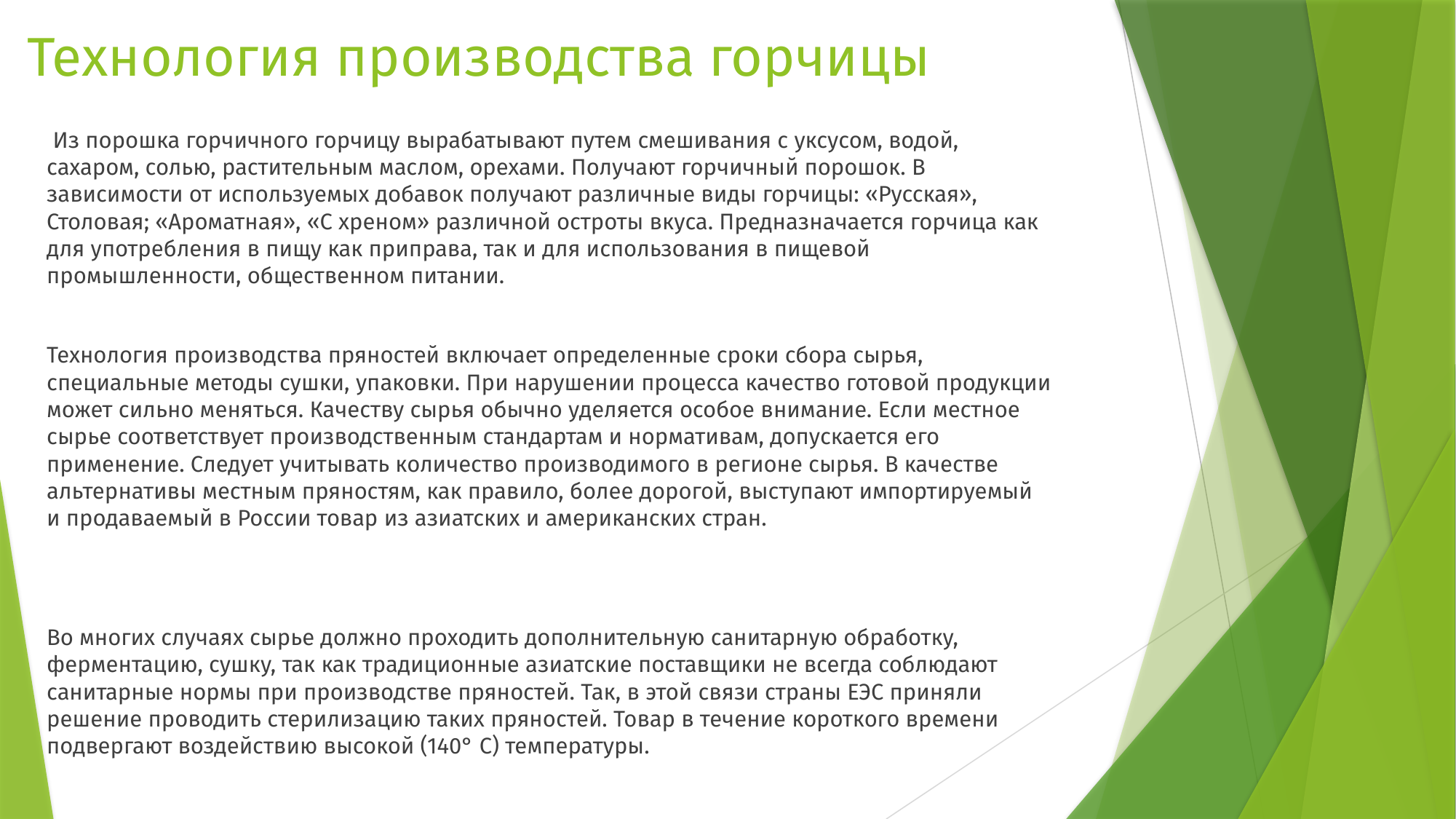

# Технология производства горчицы
 Из порошка горчичного горчицу вырабатывают путем смешивания с уксусом, водой, сахаром, солью, растительным маслом, орехами. Получают горчичный порошок. В зависимости от используемых добавок получают различные виды горчицы: «Русская», Столовая; «Ароматная», «С хреном» различной остроты вкуса. Предназначается горчица как для употребления в пищу как приправа, так и для использования в пищевой промышленности, общественном питании.

Технология производства пряностей включает определенные сроки сбора сырья, специальные методы сушки, упаковки. При нарушении процесса качество готовой продукции может сильно меняться. Качеству сырья обычно уделяется особое внимание. Если местное сырье соответствует производственным стандартам и нормативам, допускается его применение. Следует учитывать количество производимого в регионе сырья. В качестве альтернативы местным пряностям, как правило, более дорогой, выступают импортируемый и продаваемый в России товар из азиатских и американских стран.

Во многих случаях сырье должно проходить дополнительную санитарную обработку, ферментацию, сушку, так как традиционные азиатские поставщики не всегда соблюдают санитарные нормы при производстве пряностей. Так, в этой связи страны ЕЭС приняли решение проводить стерилизацию таких пряностей. Товар в течение короткого времени подвергают воздействию высокой (140° С) температуры.